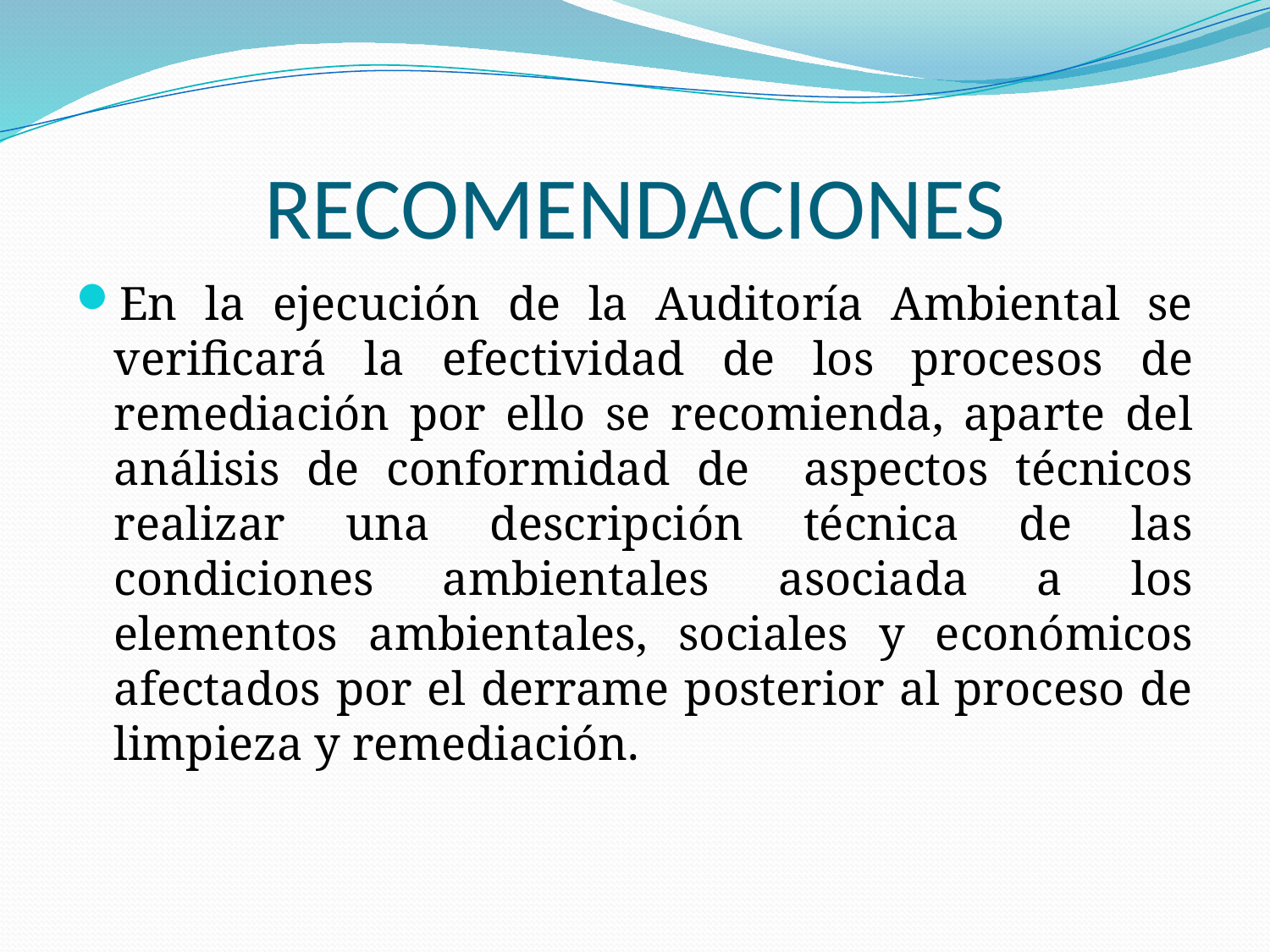

# RECOMENDACIONES
En la ejecución de la Auditoría Ambiental se verificará la efectividad de los procesos de remediación por ello se recomienda, aparte del análisis de conformidad de  aspectos técnicos realizar una descripción técnica de las condiciones ambientales asociada a los elementos ambientales, sociales y económicos afectados por el derrame posterior al proceso de limpieza y remediación.